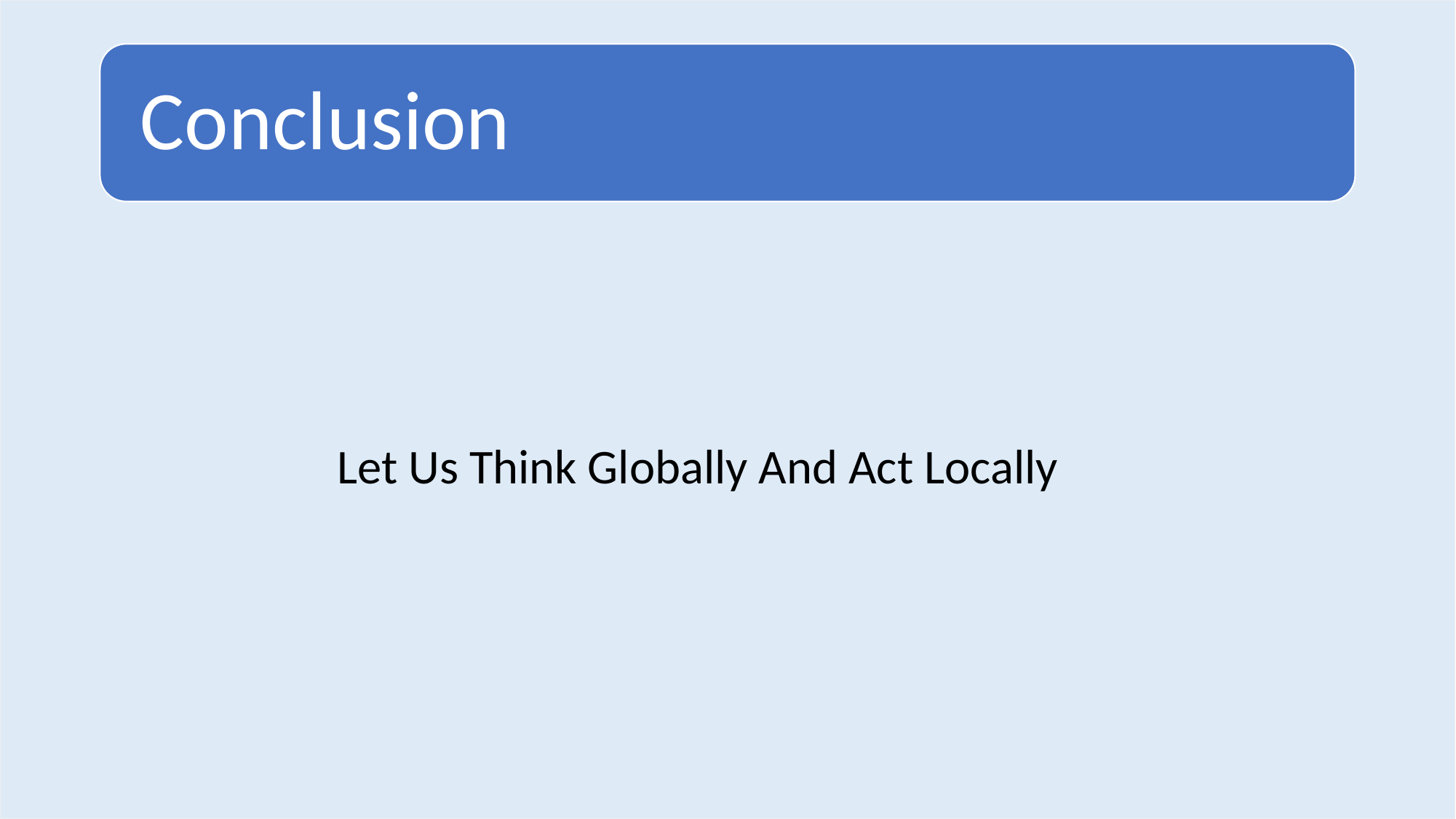

Conclusion

            Let Us Think Globally And Act Locally